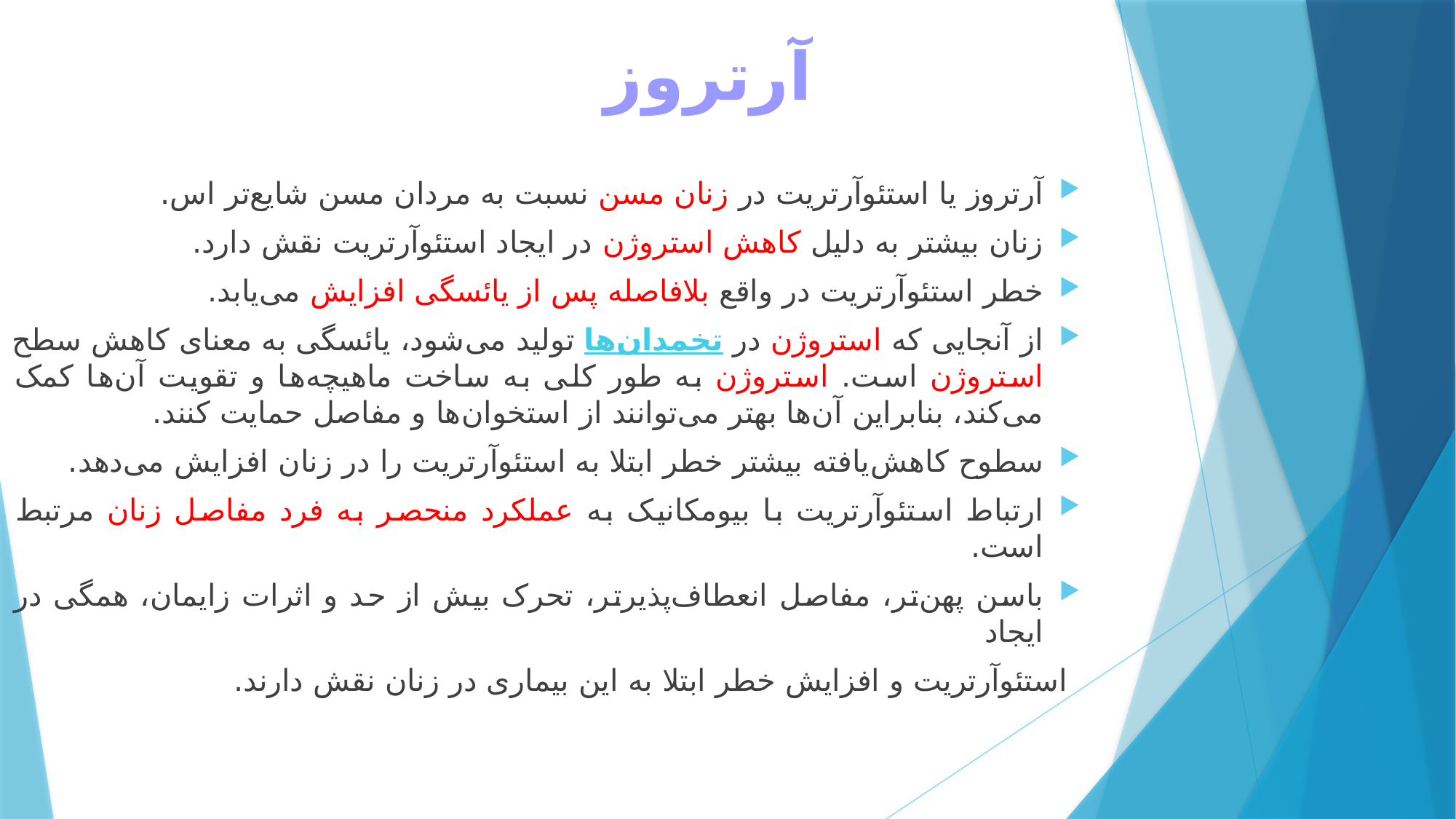

آرتروز
آرتروز یا استئوآرتریت در زنان مسن نسبت به مردان مسن شایع‌تر اس.
زنان بیشتر به دلیل کاهش استروژن در ایجاد استئوآرتریت نقش دارد.
خطر استئوآرتریت در واقع بلافاصله پس از یائسگی افزایش می‌یابد.
از آنجایی که استروژن در تخمدان‌ها تولید می‌شود، یائسگی به معنای کاهش سطح استروژن است. استروژن به طور کلی به ساخت ماهیچه‌ها و تقویت آن‌ها کمک می‌کند، بنابراین آن‌ها بهتر می‌توانند از استخوان‌ها و مفاصل حمایت کنند.
سطوح کاهش‌یافته بیشتر خطر ابتلا به استئوآرتریت را در زنان افزایش می‌دهد.
ارتباط استئوآرتریت با بیومکانیک به عملکرد منحصر به فرد مفاصل زنان مرتبط است.
باسن پهن‌تر، مفاصل انعطاف‌پذیرتر، تحرک بیش از حد و اثرات زایمان، همگی در ایجاد
 استئوآرتریت و افزایش خطر ابتلا به این بیماری در زنان نقش دارند.